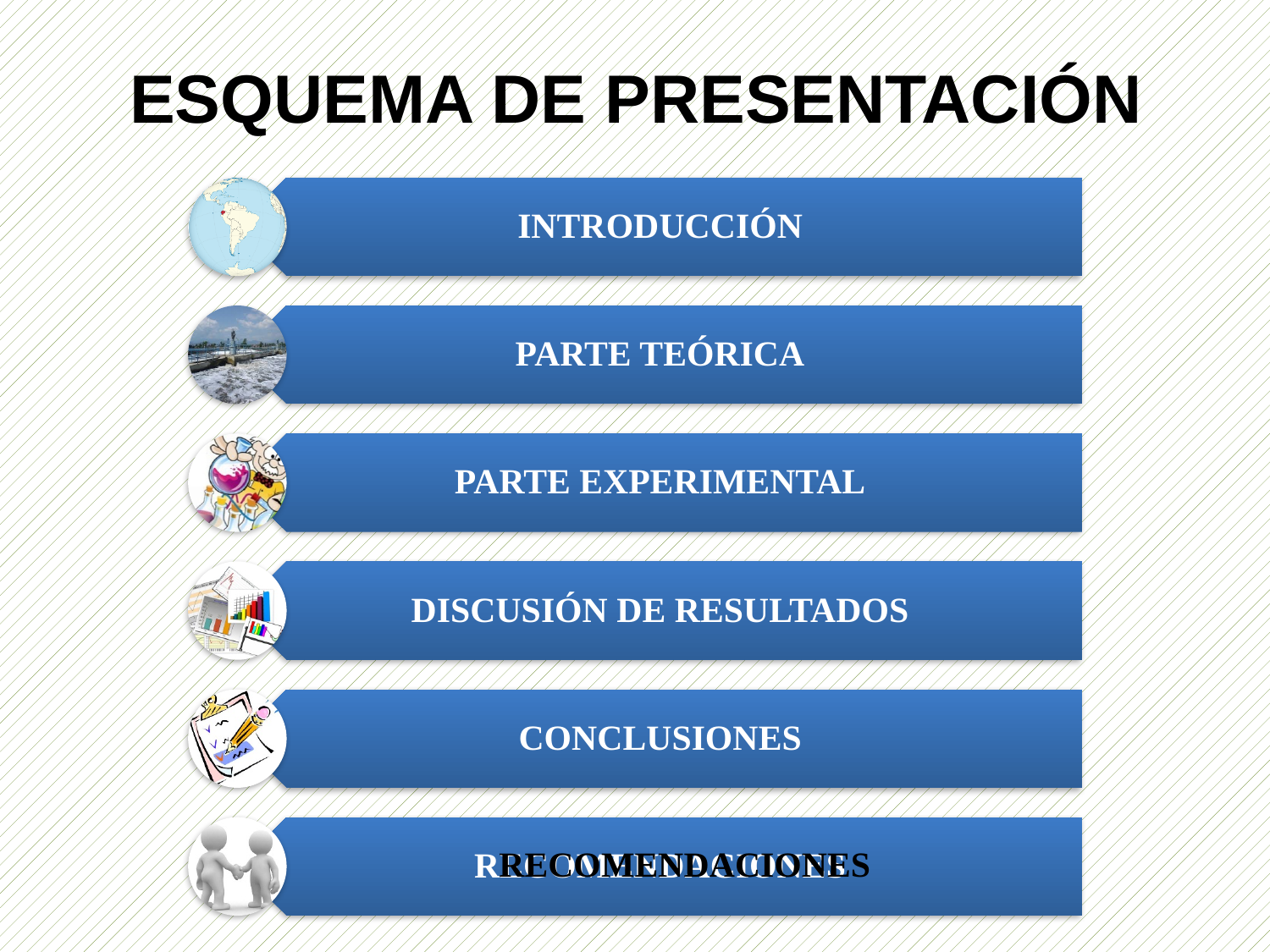

# ESQUEMA DE PRESENTACIÓN
INTRODUCCIÓN
PARTE TEÓRICA
PARTE EXPERIMENTAL
DISCUSIÓN DE RESULTADOS
CONCLUSIONES
RECOMENDACIONES
RECOMENDACIONES